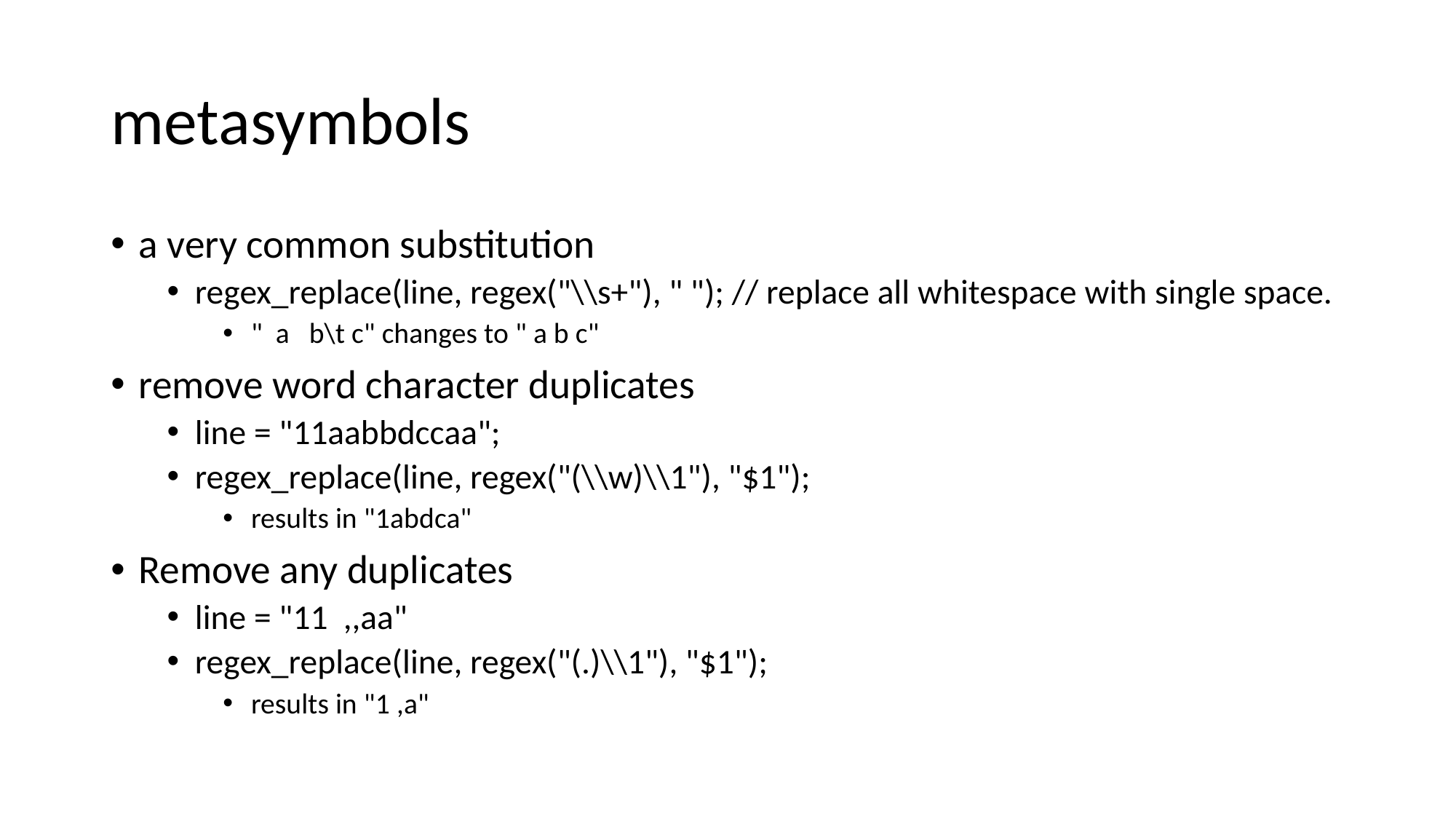

# metasymbols
a very common substitution
regex_replace(line, regex("\\s+"), " "); // replace all whitespace with single space.
"  a   b\t c" changes to " a b c"
remove word character duplicates
line = "11aabbdccaa";
regex_replace(line, regex("(\\w)\\1"), "$1");
results in "1abdca"
Remove any duplicates
line = "11  ,,aa"
regex_replace(line, regex("(.)\\1"), "$1");
results in "1 ,a"